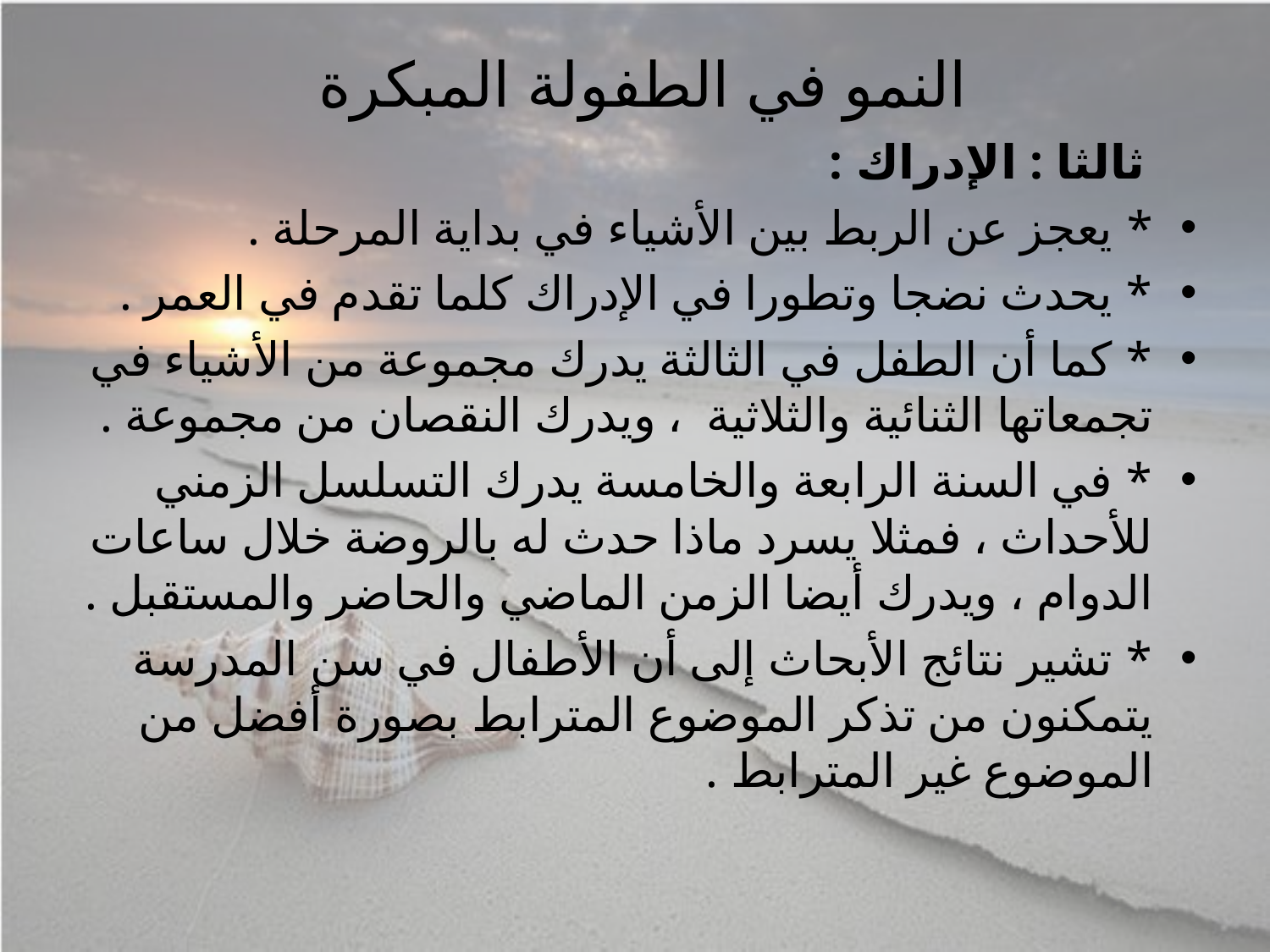

# النمو في الطفولة المبكرة
    ثالثا : الإدراك :
* يعجز عن الربط بين الأشياء في بداية المرحلة .
* يحدث نضجا وتطورا في الإدراك كلما تقدم في العمر .
* كما أن الطفل في الثالثة يدرك مجموعة من الأشياء في تجمعاتها الثنائية والثلاثية  ، ويدرك النقصان من مجموعة .
* في السنة الرابعة والخامسة يدرك التسلسل الزمني للأحداث ، فمثلا يسرد ماذا حدث له بالروضة خلال ساعات الدوام ، ويدرك أيضا الزمن الماضي والحاضر والمستقبل .
* تشير نتائج الأبحاث إلى أن الأطفال في سن المدرسة يتمكنون من تذكر الموضوع المترابط بصورة أفضل من الموضوع غير المترابط .